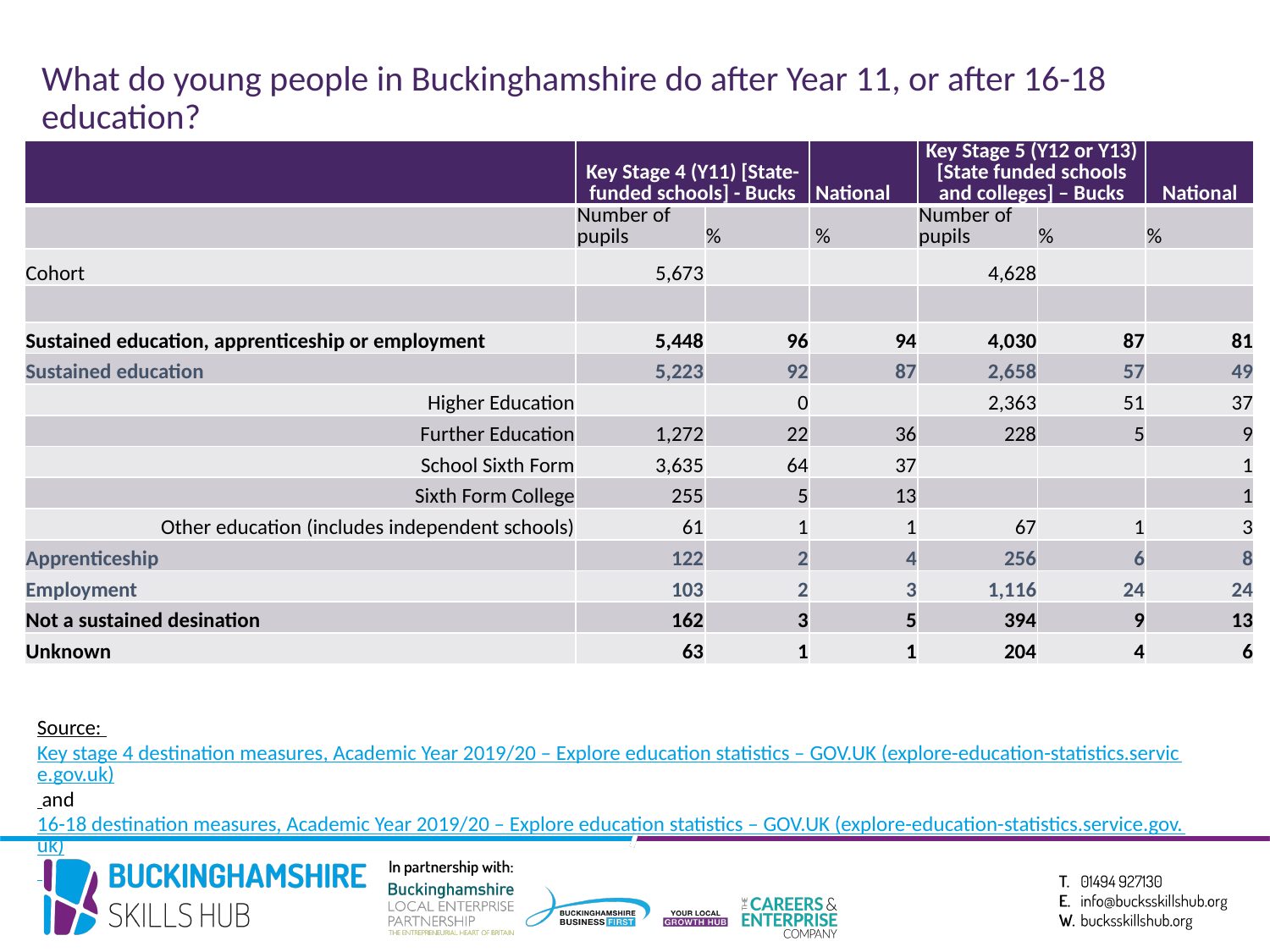

# What do young people in Buckinghamshire do after Year 11, or after 16-18 education?
|  | Key Stage 4 (Y11) [State-funded schools] - Bucks |  | National | Key Stage 5 (Y12 or Y13) [State funded schools and colleges] – Bucks |  | National |
| --- | --- | --- | --- | --- | --- | --- |
|  | Number of pupils | % | % | Number of pupils | % | % |
| Cohort | 5,673 |  |  | 4,628 |  |  |
|  |  |  |  |  |  |  |
| Sustained education, apprenticeship or employment | 5,448 | 96 | 94 | 4,030 | 87 | 81 |
| Sustained education | 5,223 | 92 | 87 | 2,658 | 57 | 49 |
| Higher Education |  | 0 |  | 2,363 | 51 | 37 |
| Further Education | 1,272 | 22 | 36 | 228 | 5 | 9 |
| School Sixth Form | 3,635 | 64 | 37 |  |  | 1 |
| Sixth Form College | 255 | 5 | 13 |  |  | 1 |
| Other education (includes independent schools) | 61 | 1 | 1 | 67 | 1 | 3 |
| Apprenticeship | 122 | 2 | 4 | 256 | 6 | 8 |
| Employment | 103 | 2 | 3 | 1,116 | 24 | 24 |
| Not a sustained desination | 162 | 3 | 5 | 394 | 9 | 13 |
| Unknown | 63 | 1 | 1 | 204 | 4 | 6 |
Source: Key stage 4 destination measures, Academic Year 2019/20 – Explore education statistics – GOV.UK (explore-education-statistics.service.gov.uk) and 16-18 destination measures, Academic Year 2019/20 – Explore education statistics – GOV.UK (explore-education-statistics.service.gov.uk)